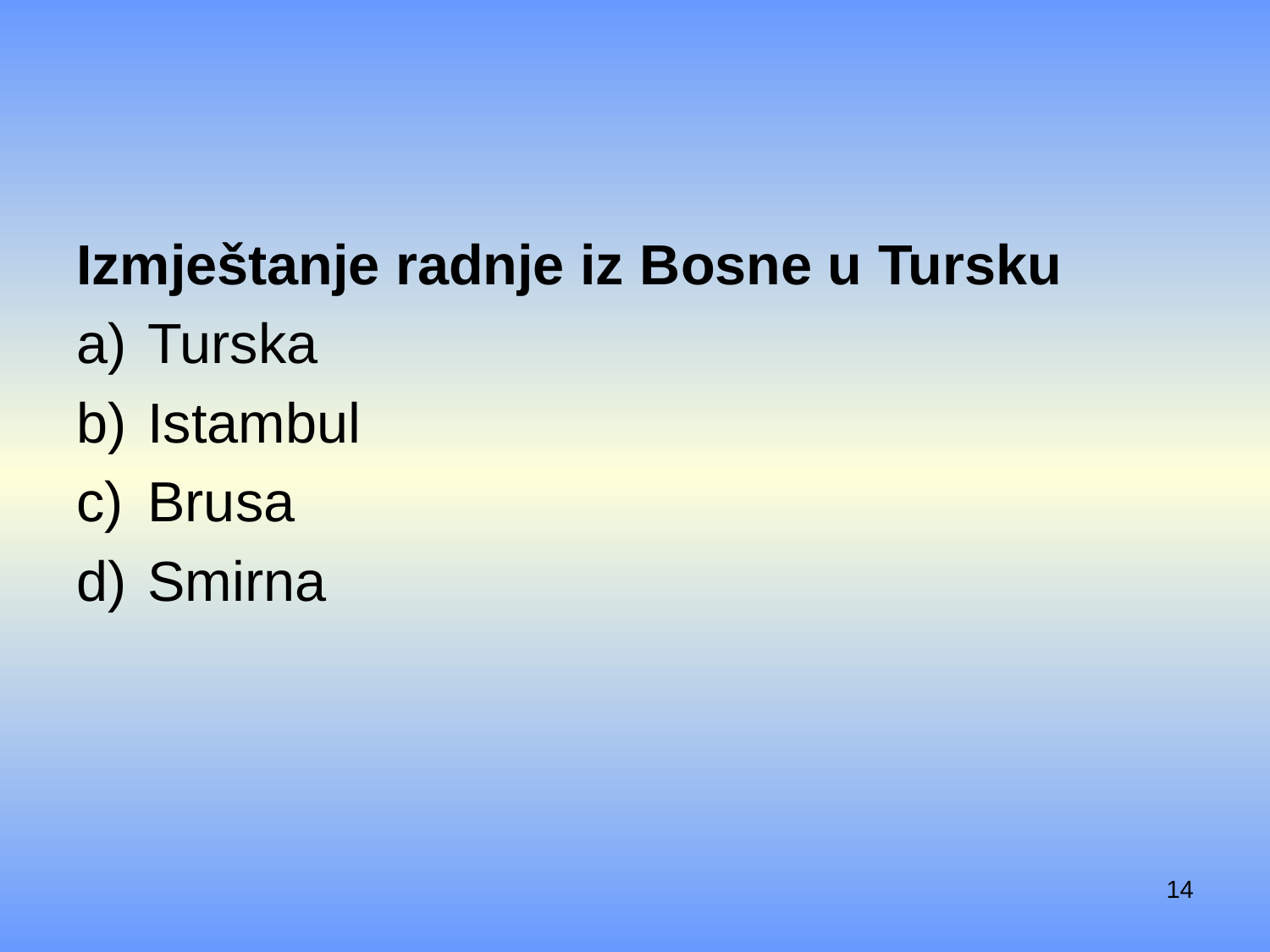

#
Izmještanje radnje iz Bosne u Tursku
Turska
Istambul
Brusa
Smirna

14